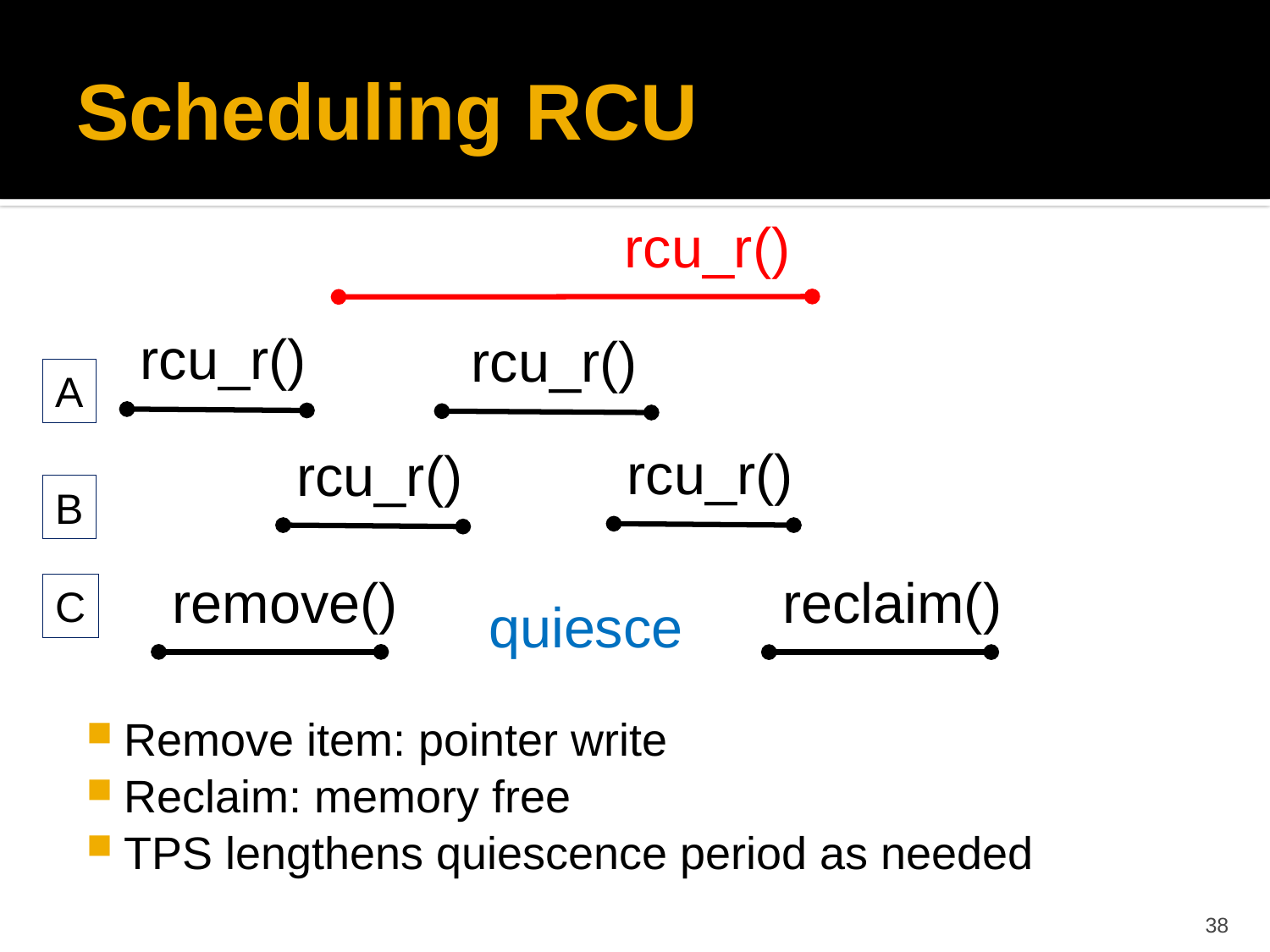

# Scheduling RCU
rcu_r()
rcu_r()
rcu_r()
A
rcu_r()
rcu_r()
B
remove()
reclaim()
C
quiesce
Remove item: pointer write
Reclaim: memory free
TPS lengthens quiescence period as needed
38